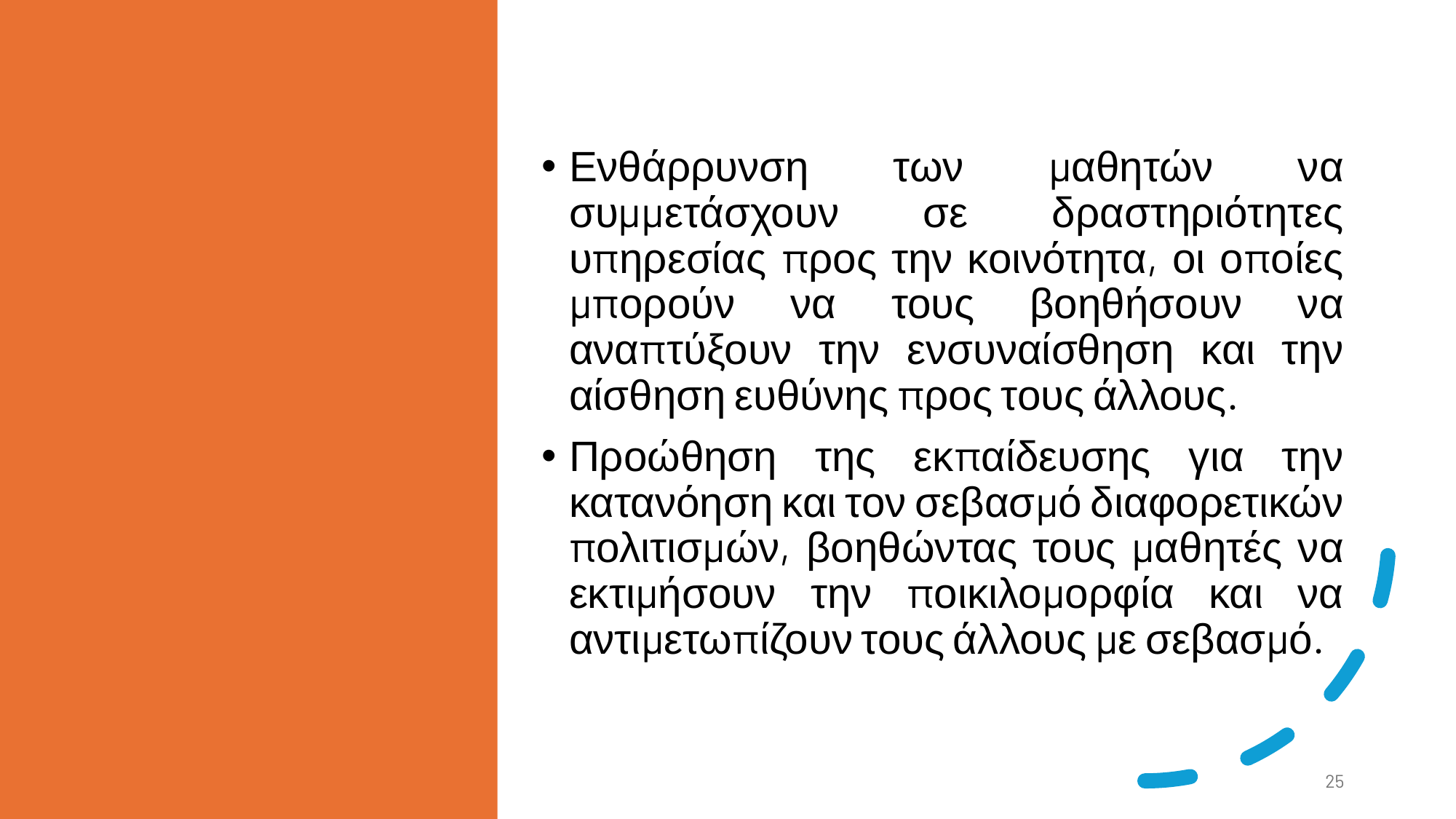

#
Ενθάρρυνση των μαθητών να συμμετάσχουν σε δραστηριότητες υπηρεσίας προς την κοινότητα, οι οποίες μπορούν να τους βοηθήσουν να αναπτύξουν την ενσυναίσθηση και την αίσθηση ευθύνης προς τους άλλους.
Προώθηση της εκπαίδευσης για την κατανόηση και τον σεβασμό διαφορετικών πολιτισμών, βοηθώντας τους μαθητές να εκτιμήσουν την ποικιλομορφία και να αντιμετωπίζουν τους άλλους με σεβασμό.

25